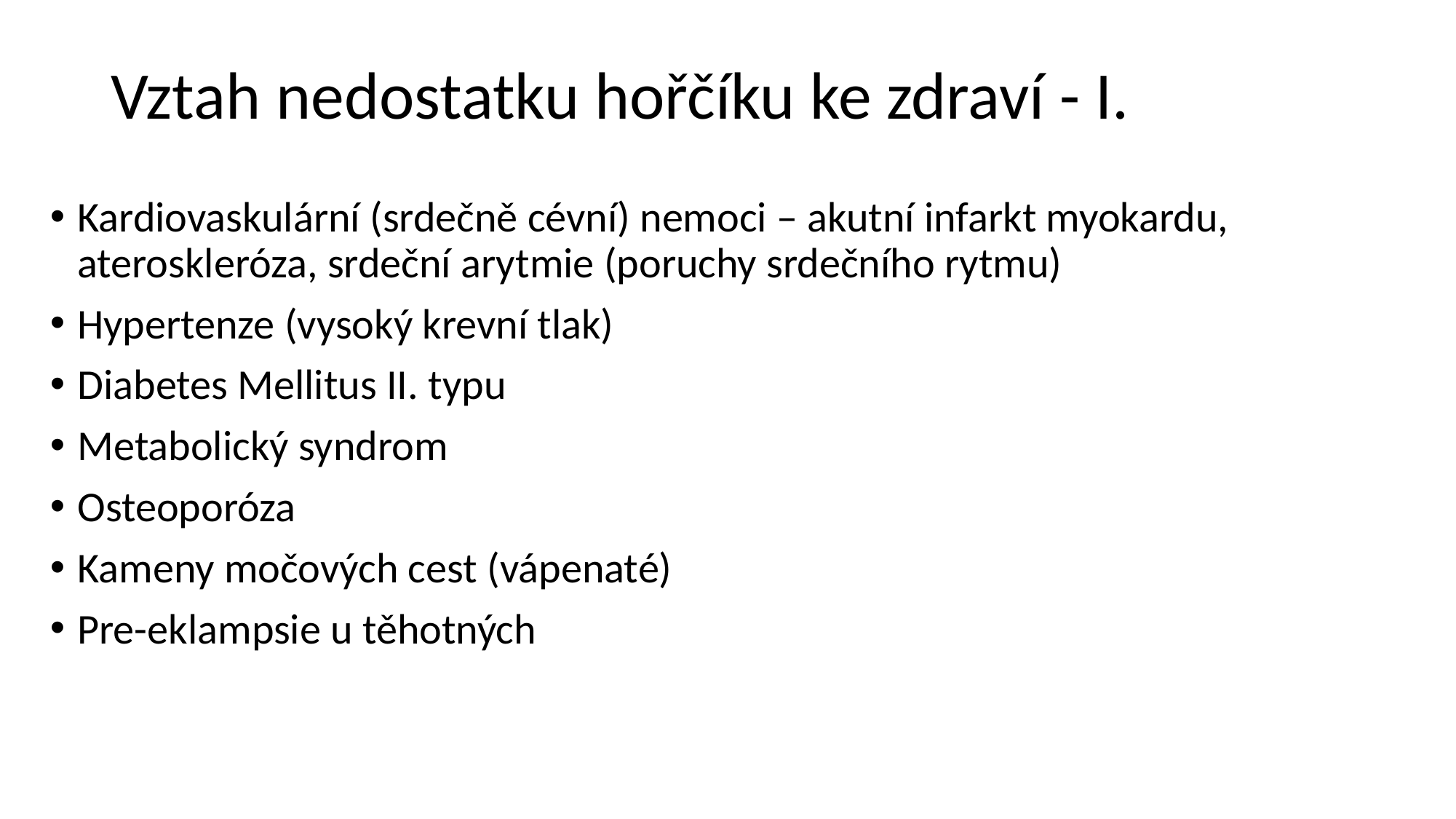

# Vztah nedostatku hořčíku ke zdraví - I.
Kardiovaskulární (srdečně cévní) nemoci – akutní infarkt myokardu, ateroskleróza, srdeční arytmie (poruchy srdečního rytmu)
Hypertenze (vysoký krevní tlak)
Diabetes Mellitus II. typu
Metabolický syndrom
Osteoporóza
Kameny močových cest (vápenaté)
Pre-eklampsie u těhotných